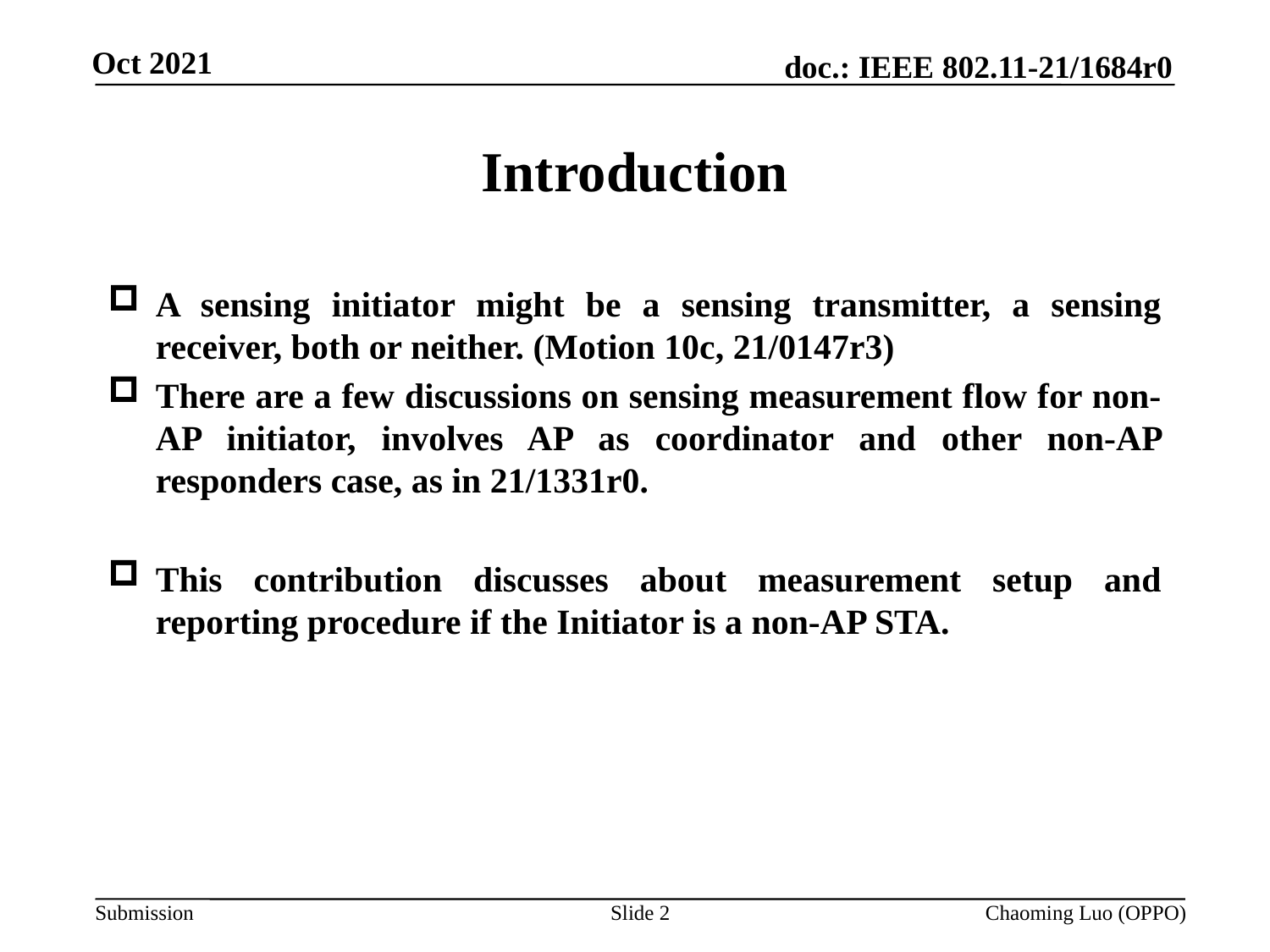

# Introduction
A sensing initiator might be a sensing transmitter, a sensing receiver, both or neither. (Motion 10c, 21/0147r3)
There are a few discussions on sensing measurement flow for non-AP initiator, involves AP as coordinator and other non-AP responders case, as in 21/1331r0.

This contribution discusses about measurement setup and reporting procedure if the Initiator is a non-AP STA.
Slide 2
Chaoming Luo (OPPO)